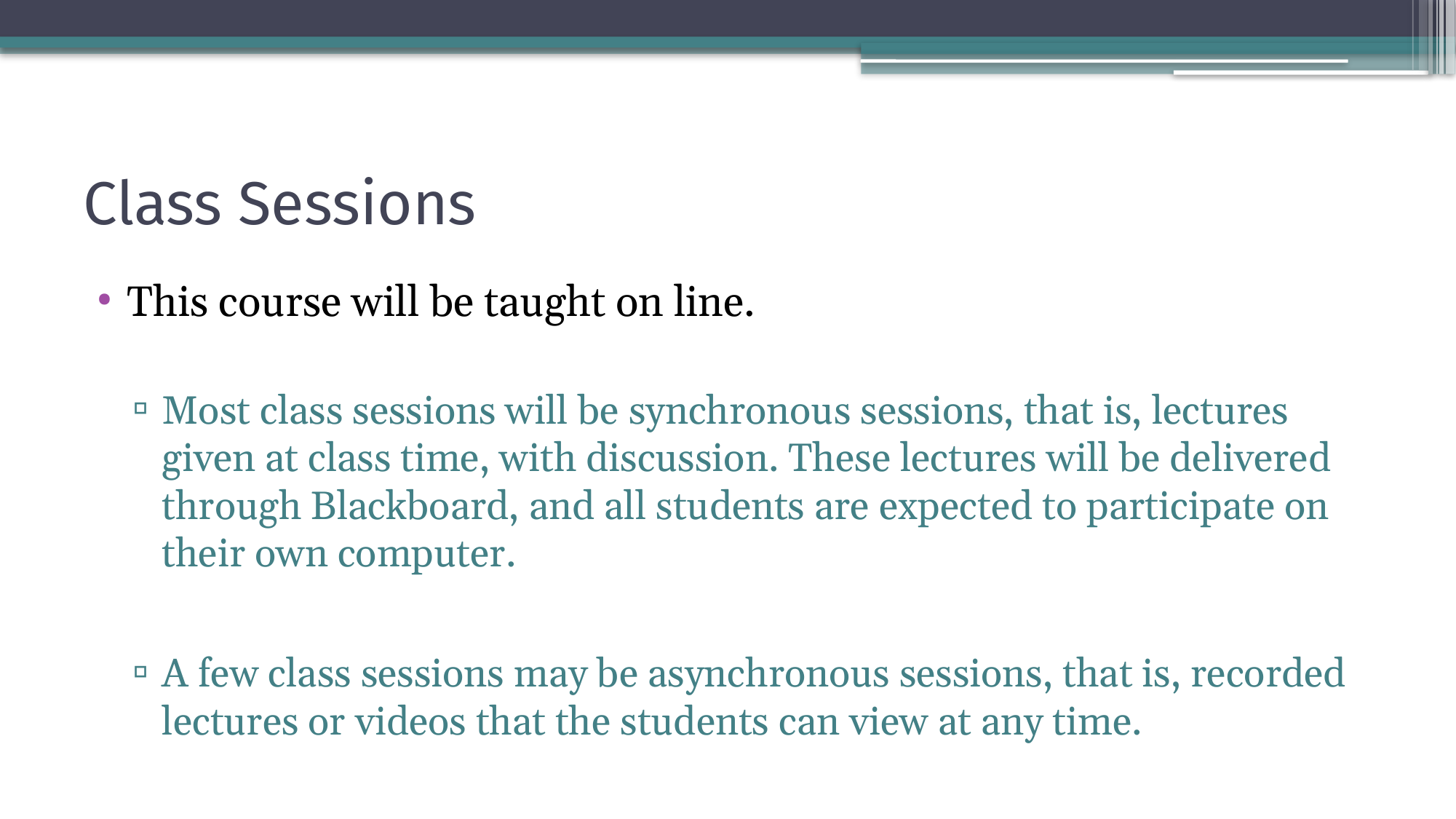

# Class Sessions
This course will be taught on line.

Most class sessions will be synchronous sessions, that is, lectures given at class time, with discussion. These lectures will be delivered through Blackboard, and all students are expected to participate on their own computer.

A few class sessions may be asynchronous sessions, that is, recorded lectures or videos that the students can view at any time.